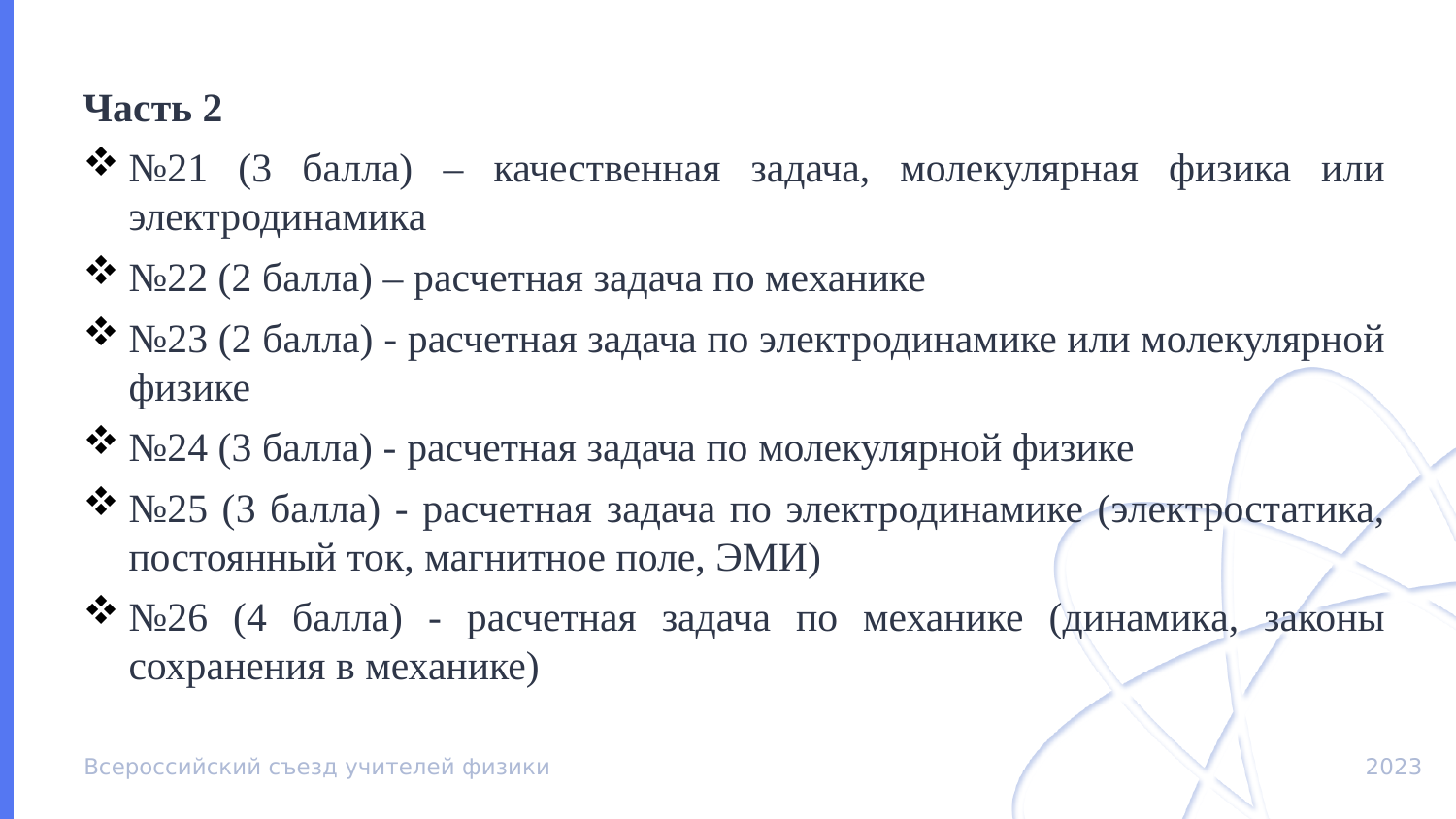

Часть 2
№21 (3 балла) – качественная задача, молекулярная физика или электродинамика
№22 (2 балла) – расчетная задача по механике
№23 (2 балла) - расчетная задача по электродинамике или молекулярной физике
№24 (3 балла) - расчетная задача по молекулярной физике
№25 (3 балла) - расчетная задача по электродинамике (электростатика, постоянный ток, магнитное поле, ЭМИ)
№26 (4 балла) - расчетная задача по механике (динамика, законы сохранения в механике)

Всероссийский съезд учителей физики
2023